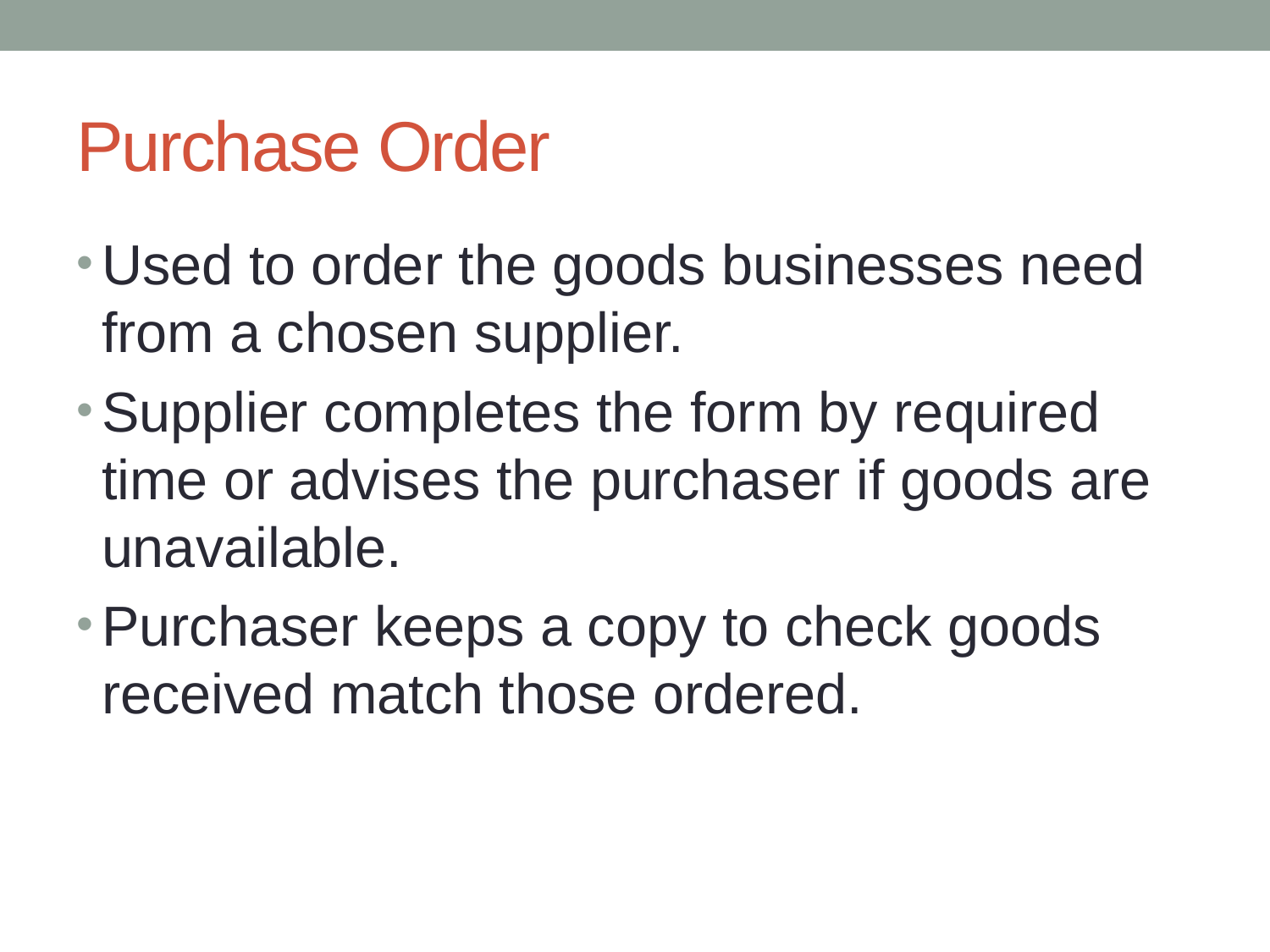

# Purchase Order
Used to order the goods businesses need from a chosen supplier.
Supplier completes the form by required time or advises the purchaser if goods are unavailable.
Purchaser keeps a copy to check goods received match those ordered.